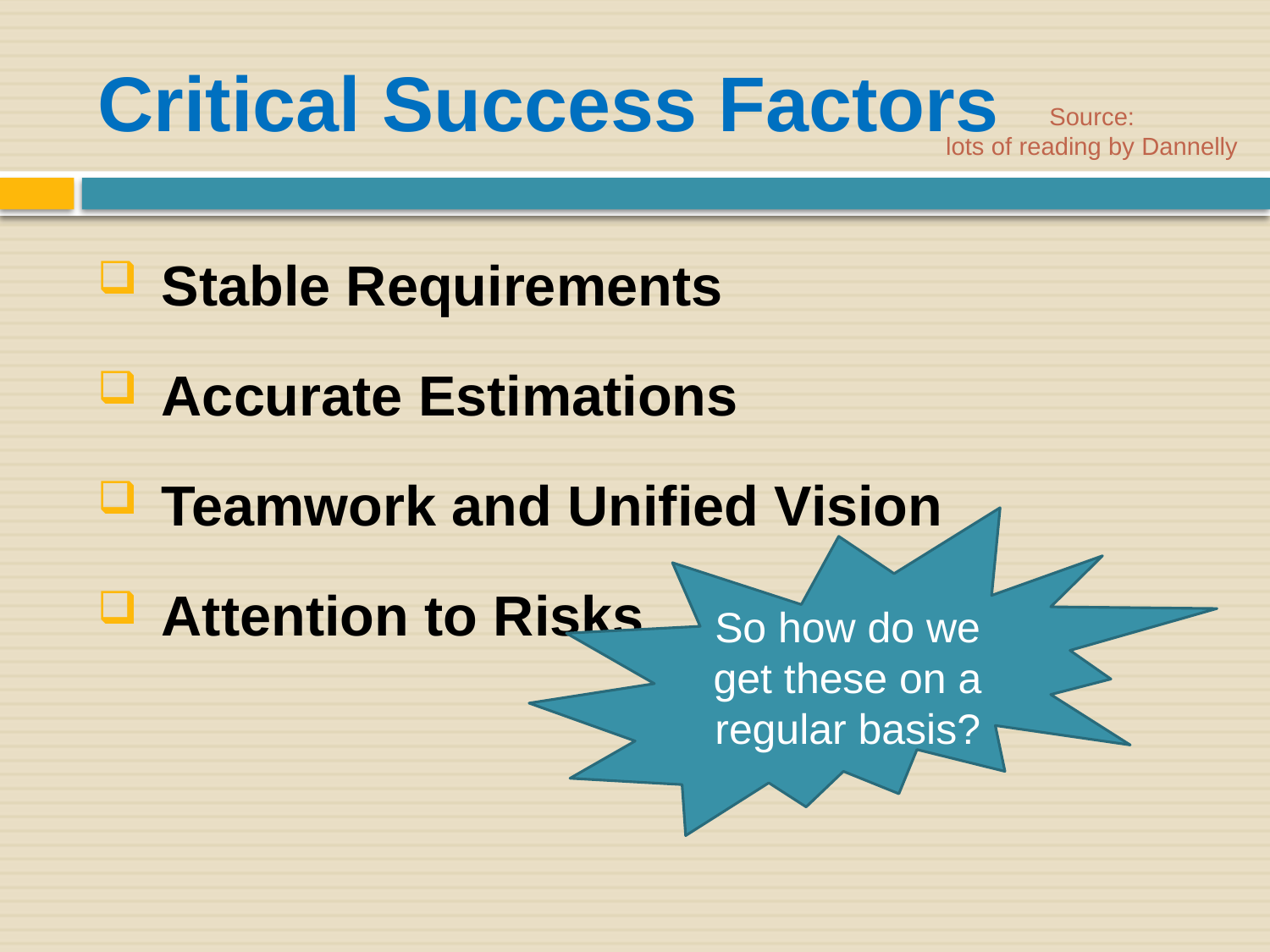

# Critical Success Factors
Source:
lots of reading by Dannelly
Stable Requirements
Accurate Estimations
Teamwork and Unified Vision
Attention to Risks
So how do we get these on a regular basis?